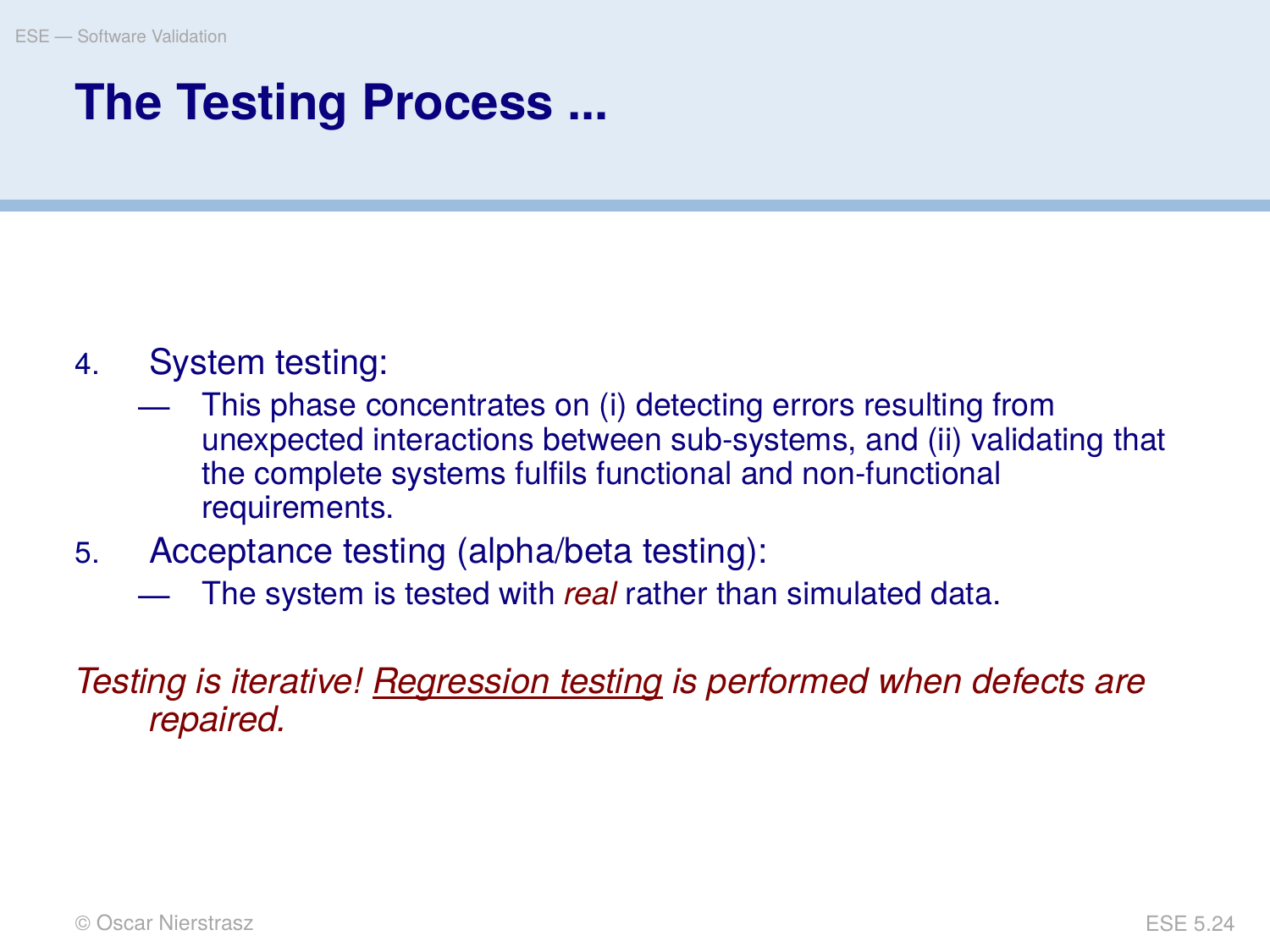

ESE — Software Validation
# The Testing Process ...
System testing:
This phase concentrates on (i) detecting errors resulting from unexpected interactions between sub-systems, and (ii) validating that the complete systems fulfils functional and non-functional requirements.
Acceptance testing (alpha/beta testing):
The system is tested with real rather than simulated data.

Testing is iterative! Regression testing is performed when defects are repaired.
© Oscar Nierstrasz
ESE 5.24